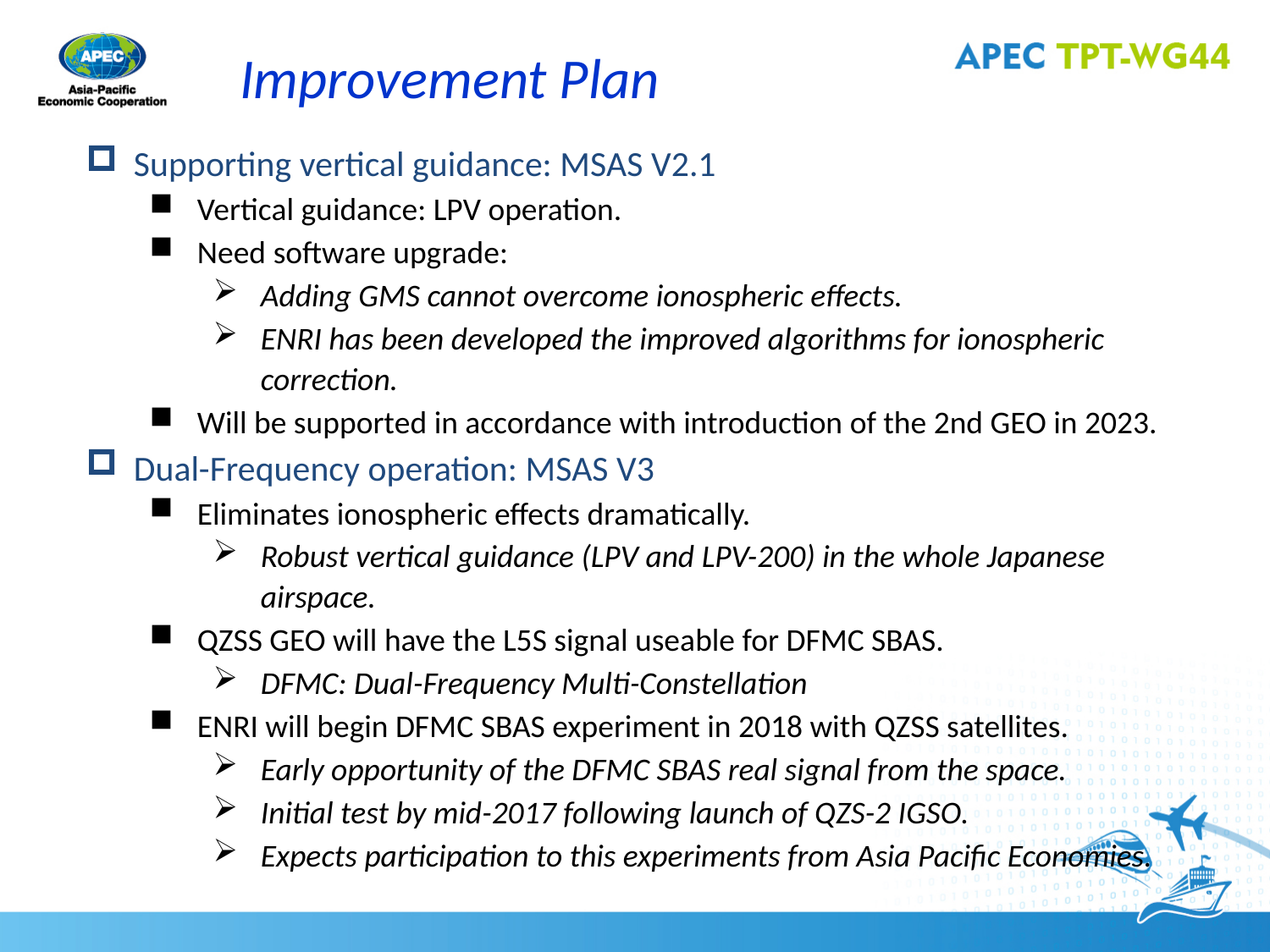

Improvement Plan
Supporting vertical guidance: MSAS V2.1
Vertical guidance: LPV operation.
Need software upgrade:
Adding GMS cannot overcome ionospheric effects.
ENRI has been developed the improved algorithms for ionospheric correction.
Will be supported in accordance with introduction of the 2nd GEO in 2023.
Dual-Frequency operation: MSAS V3
Eliminates ionospheric effects dramatically.
Robust vertical guidance (LPV and LPV-200) in the whole Japanese airspace.
QZSS GEO will have the L5S signal useable for DFMC SBAS.
DFMC: Dual-Frequency Multi-Constellation
ENRI will begin DFMC SBAS experiment in 2018 with QZSS satellites.
Early opportunity of the DFMC SBAS real signal from the space.
Initial test by mid-2017 following launch of QZS-2 IGSO.
Expects participation to this experiments from Asia Pacific Economies.